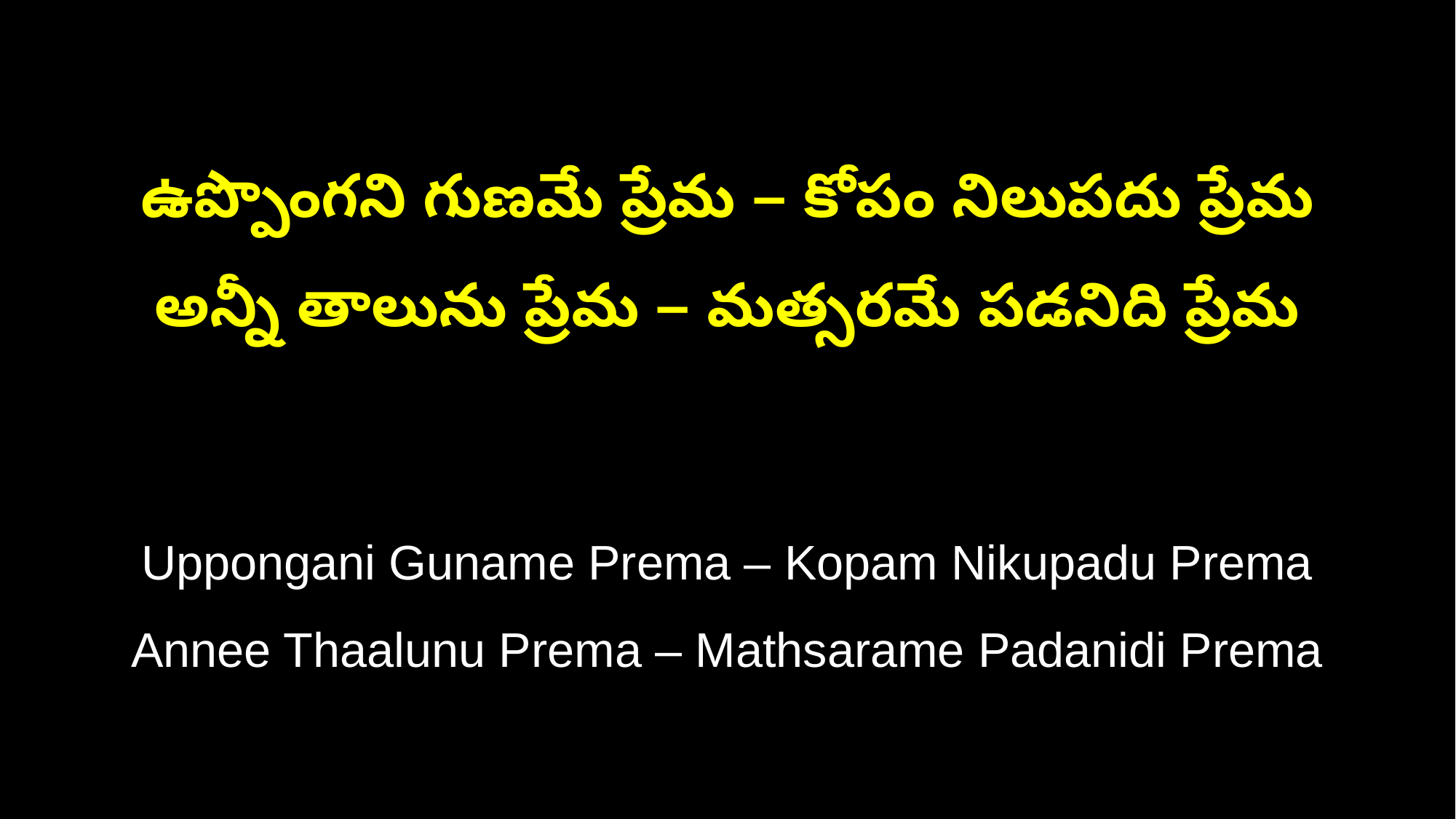

ఉప్పొంగని గుణమే ప్రేమ – కోపం నిలుపదు ప్రేమ
అన్నీ తాలును ప్రేమ – మత్సరమే పడనిది ప్రేమ
Uppongani Guname Prema – Kopam Nikupadu Prema
Annee Thaalunu Prema – Mathsarame Padanidi Prema